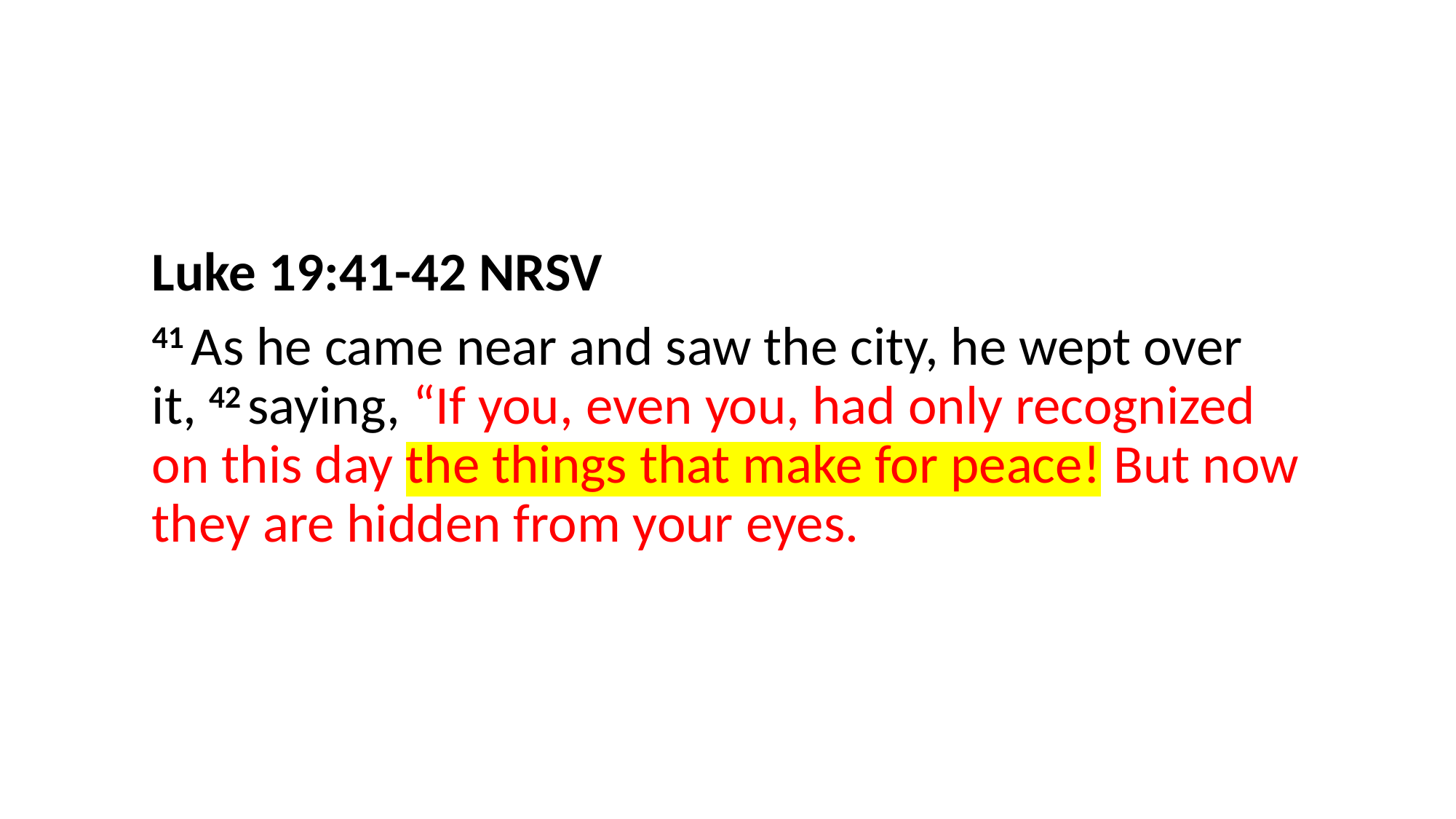

Luke 19:41-42 NRSV
41 As he came near and saw the city, he wept over it, 42 saying, “If you, even you, had only recognized on this day the things that make for peace! But now they are hidden from your eyes.